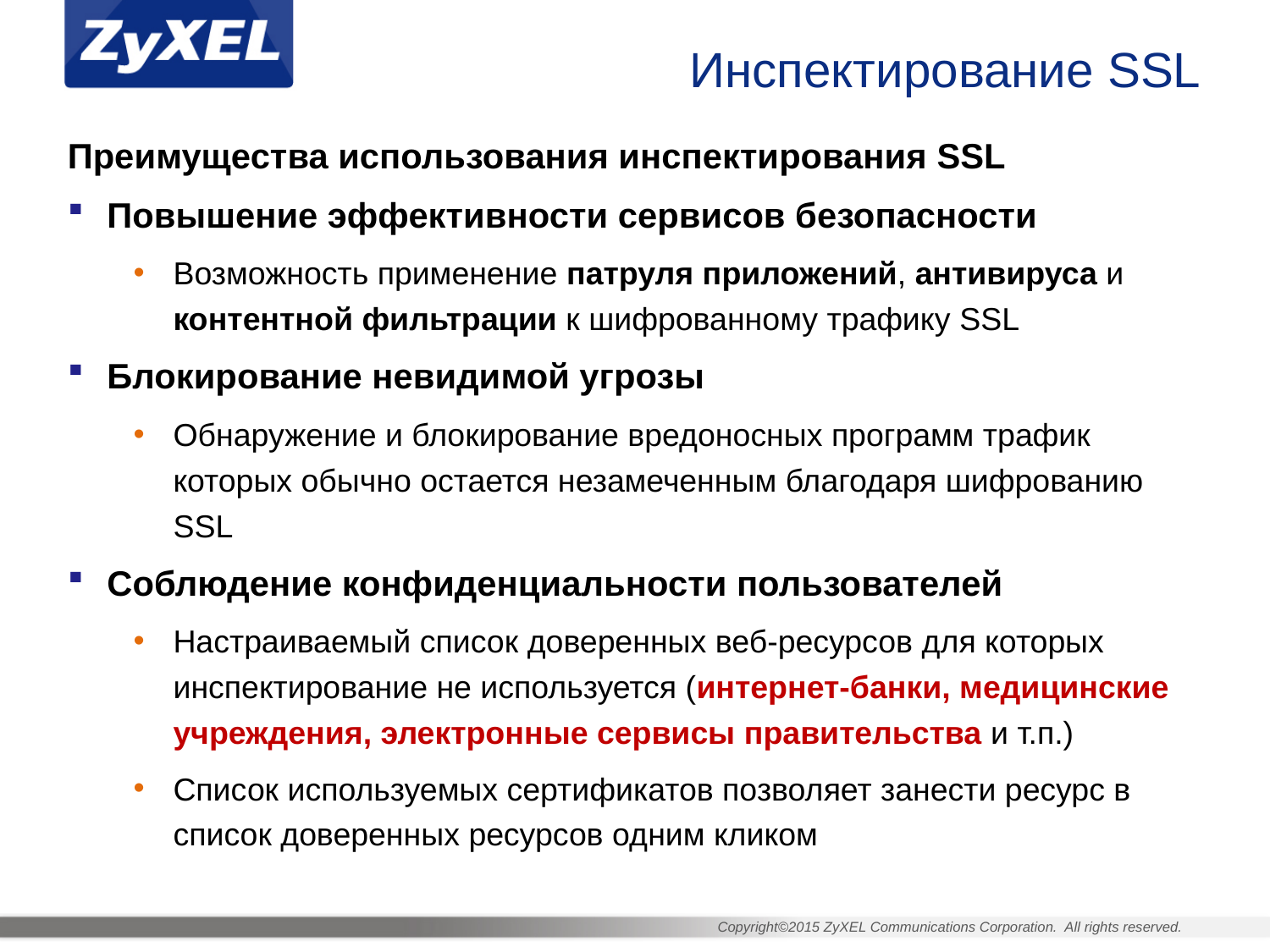

Инспектирование SSL
Преимущества использования инспектирования SSL
Повышение эффективности сервисов безопасности
Возможность применение патруля приложений, антивируса и контентной фильтрации к шифрованному трафику SSL
Блокирование невидимой угрозы
Обнаружение и блокирование вредоносных программ трафик которых обычно остается незамеченным благодаря шифрованию SSL
Соблюдение конфиденциальности пользователей
Настраиваемый список доверенных веб-ресурсов для которых инспектирование не используется (интернет-банки, медицинские учреждения, электронные сервисы правительства и т.п.)
Список используемых сертификатов позволяет занести ресурс в список доверенных ресурсов одним кликом